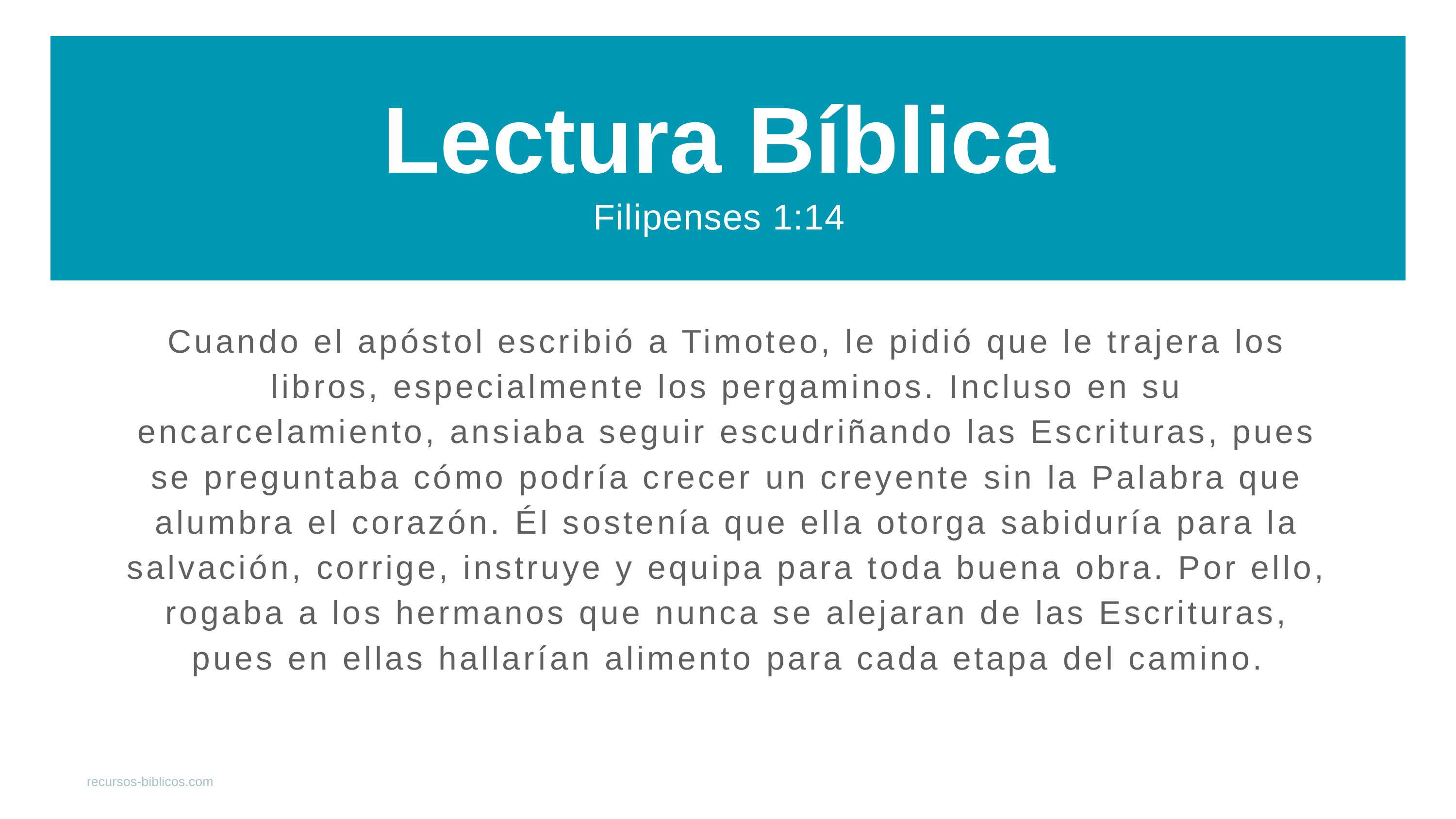

Lectura Bíblica
Filipenses 1:14
Cuando el apóstol escribió a Timoteo, le pidió que le trajera los libros, especialmente los pergaminos. Incluso en su encarcelamiento, ansiaba seguir escudriñando las Escrituras, pues se preguntaba cómo podría crecer un creyente sin la Palabra que alumbra el corazón. Él sostenía que ella otorga sabiduría para la salvación, corrige, instruye y equipa para toda buena obra. Por ello, rogaba a los hermanos que nunca se alejaran de las Escrituras, pues en ellas hallarían alimento para cada etapa del camino.
recursos-biblicos.com